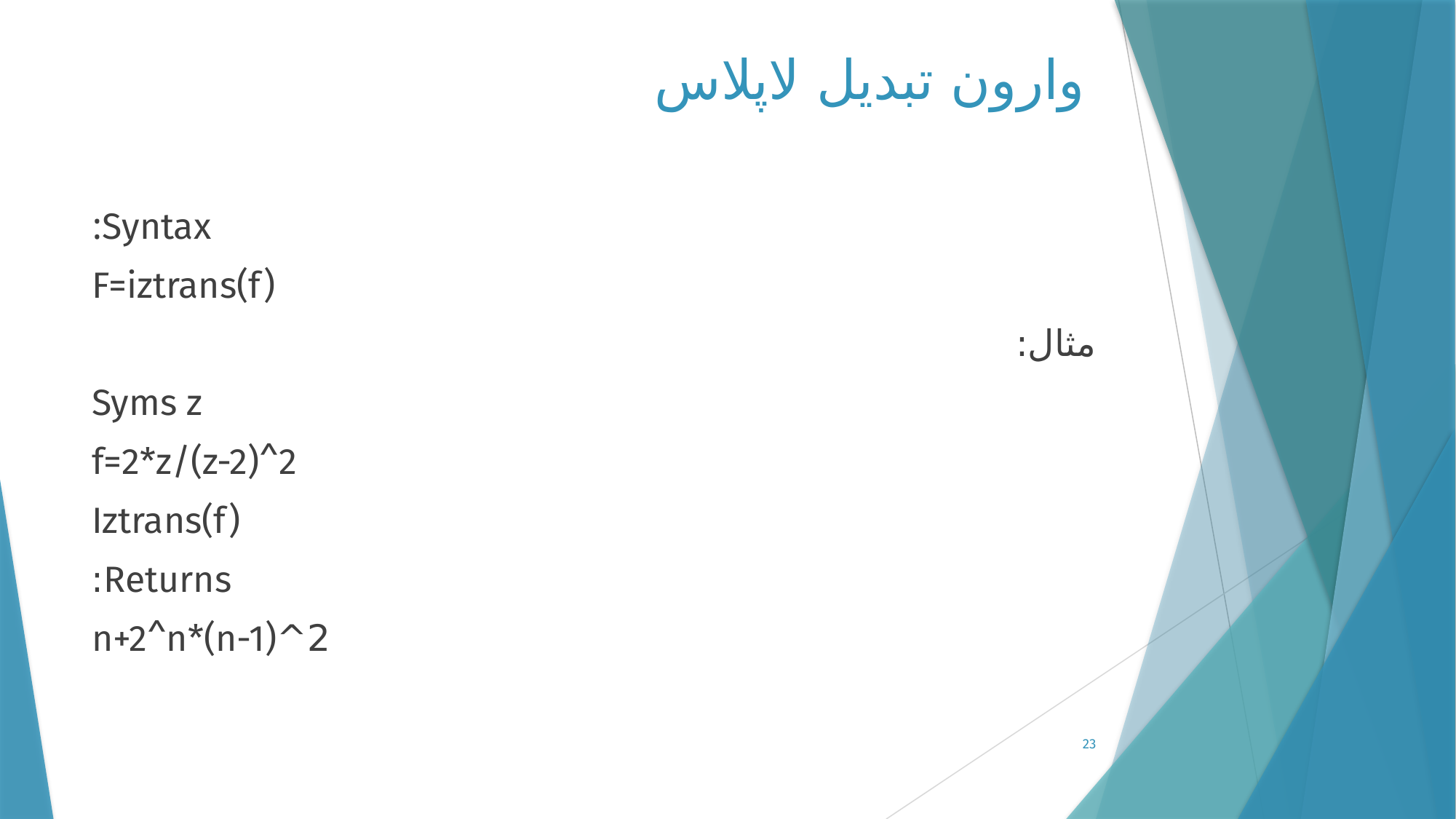

# وارون تبدیل لاپلاس
Syntax:
F=iztrans(f)
مثال:
Syms z
f=2*z/(z-2)^2
Iztrans(f)
Returns:
2^n+2^n*(n-1)
23